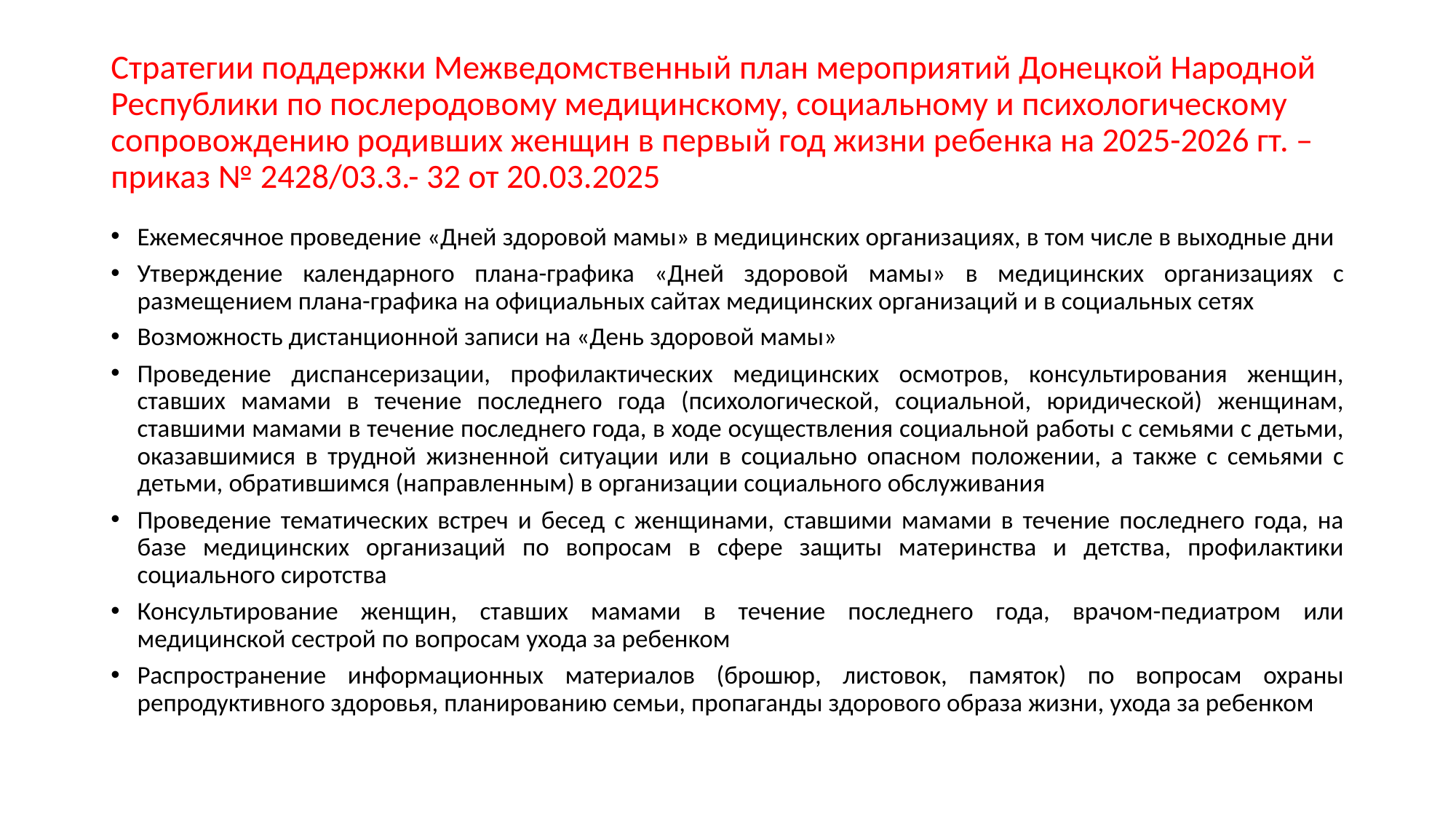

# Стратегии поддержки Межведомственный план мероприятий Донецкой Народной Республики по послеродовому медицинскому, социальному и психологическому сопровождению родивших женщин в первый год жизни ребенка на 2025-2026 гт. – приказ № 2428/03.3.- 32 от 20.03.2025
Ежемесячное проведение «Дней здоровой мамы» в медицинских организациях, в том числе в выходные дни
Утверждение календарного плана-графика «Дней здоровой мамы» в медицинских организациях с размещением плана-графика на официальных сайтах медицинских организаций и в социальных сетях
Возможность дистанционной записи на «День здоровой мамы»
Проведение диспансеризации, профилактических медицинских осмотров, консультирования женщин, ставших мамами в течение последнего года (психологической, социальной, юридической) женщинам, ставшими мамами в течение последнего года, в ходе осуществления социальной работы с семьями с детьми, оказавшимися в трудной жизненной ситуации или в социально опасном положении, а также с семьями с детьми, обратившимся (направленным) в организации социального обслуживания
Проведение тематических встреч и бесед с женщинами, ставшими мамами в течение последнего года, на базе медицинских организаций по вопросам в сфере защиты материнства и детства, профилактики социального сиротства
Консультирование женщин, ставших мамами в течение последнего года, врачом-педиатром или медицинской сестрой по вопросам ухода за ребенком
Распространение информационных материалов (брошюр, листовок, памяток) по вопросам охраны репродуктивного здоровья, планированию семьи, пропаганды здорового образа жизни, ухода за ребенком